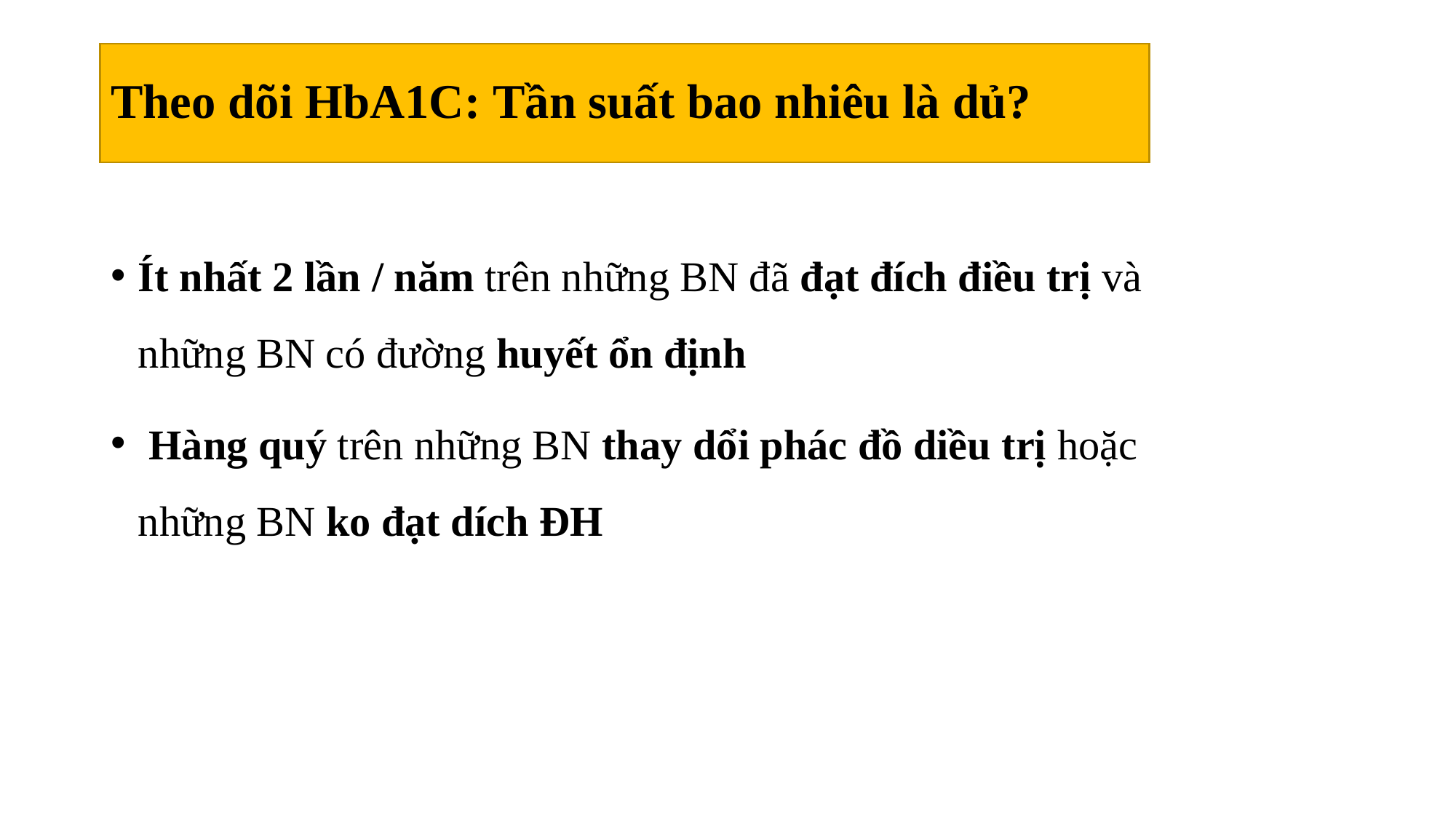

# Theo dõi HbA1C: Tần suất bao nhiêu là dủ?
Ít nhất 2 lần / năm trên những BN đã đạt đích điều trị và những BN có đường huyết ổn định
 Hàng quý trên những BN thay dổi phác đồ diều trị hoặc những BN ko đạt dích ÐH